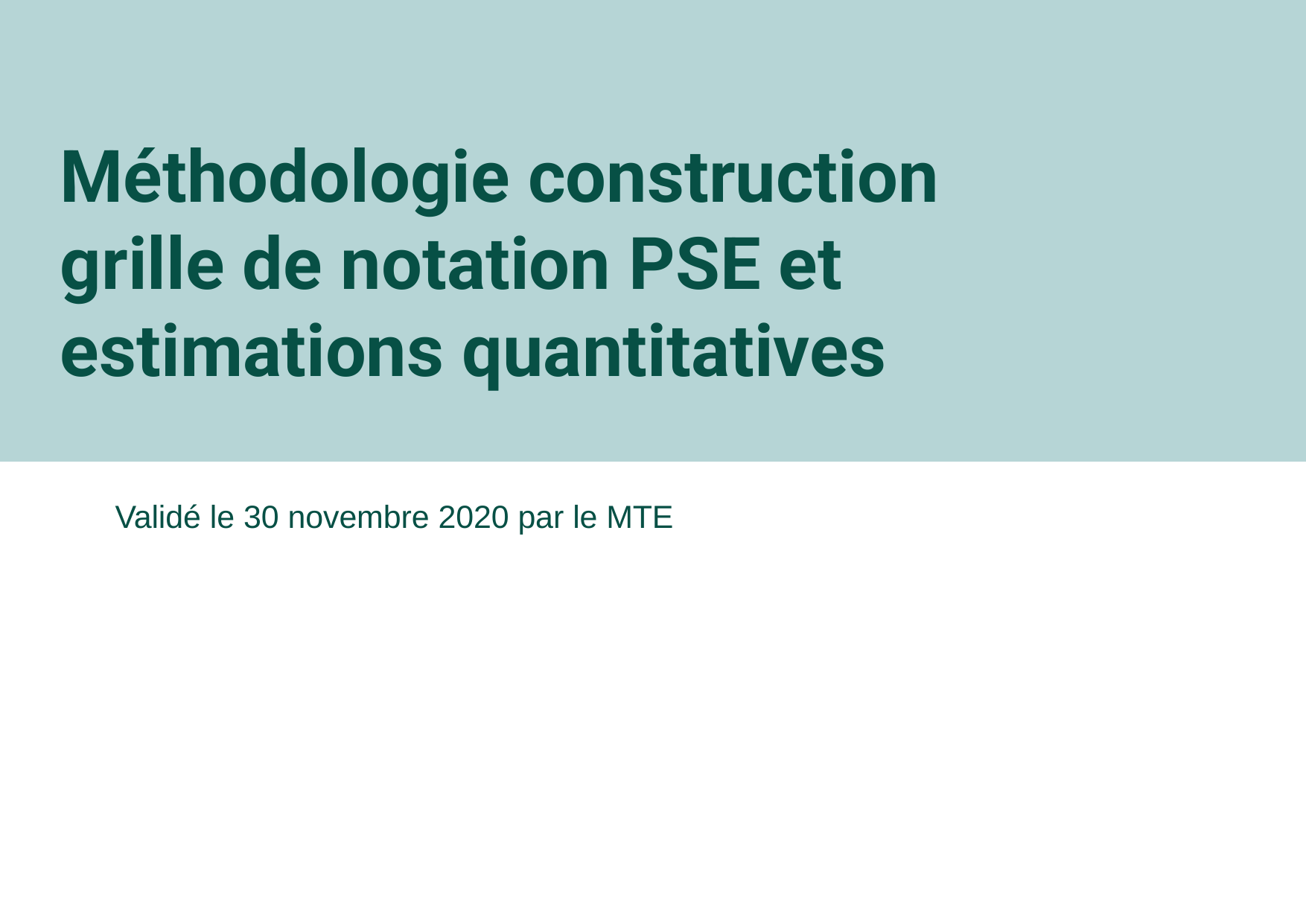

Méthodologie construction grille de notation PSE et estimations quantitatives
Validé le 30 novembre 2020 par le MTE